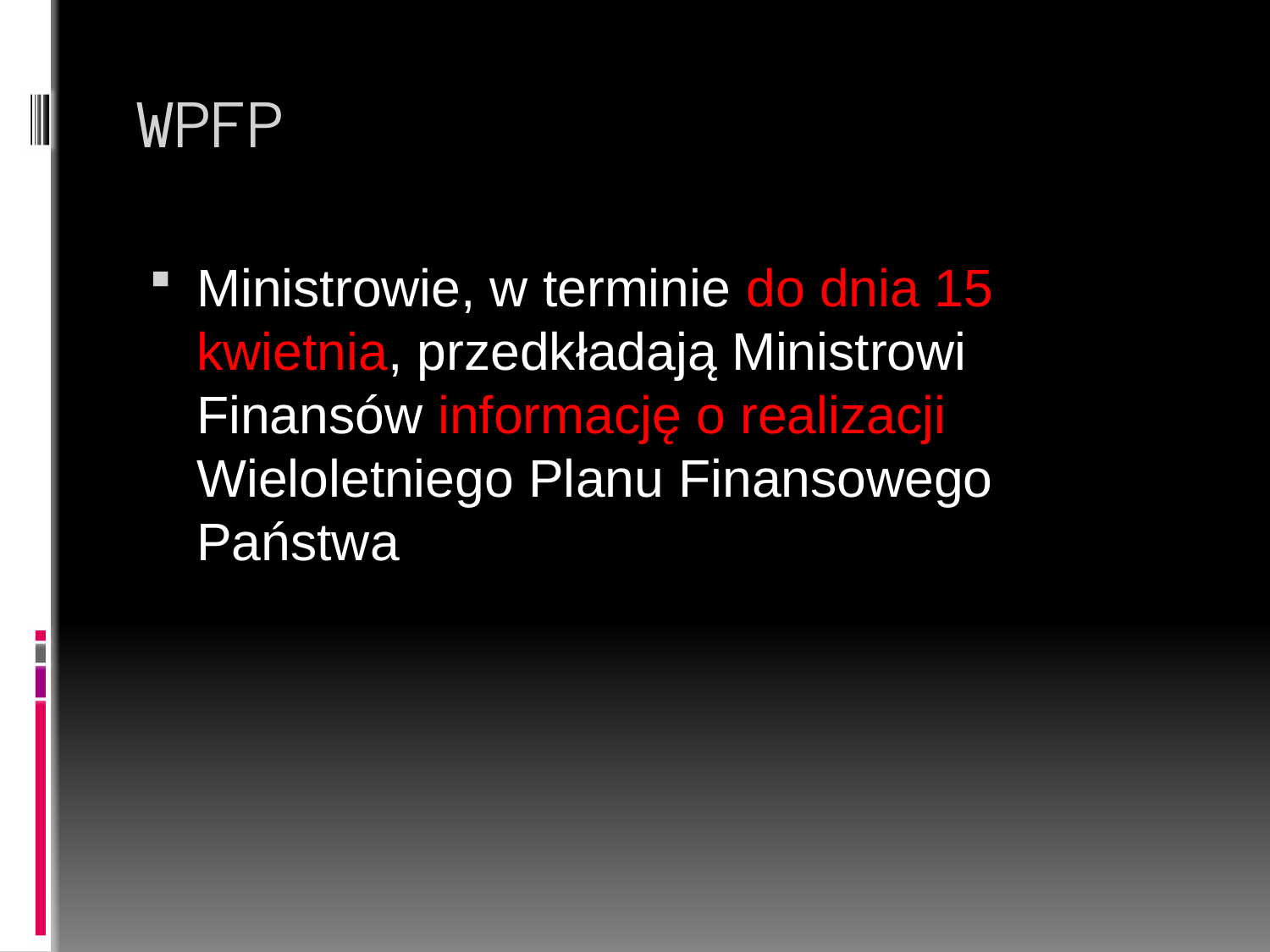

# WPFP
Ministrowie, w terminie do dnia 15 kwietnia, przedkładają Ministrowi Finansów informację o realizacji Wieloletniego Planu Finansowego Państwa